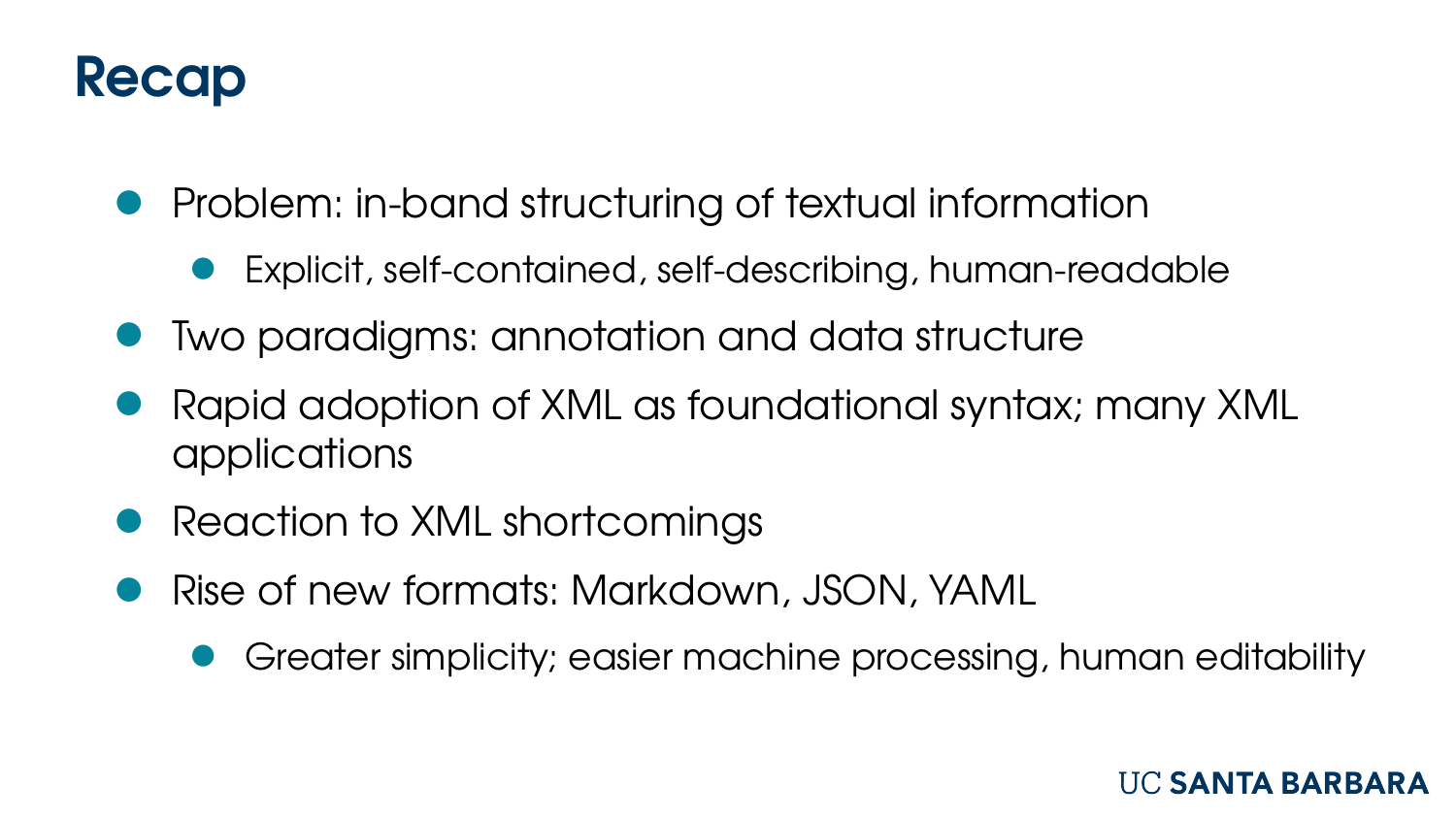

# Recap
Problem: in-band structuring of textual information
Explicit, self-contained, self-describing, human-readable
Two paradigms: annotation and data structure
Rapid adoption of XML as foundational syntax; many XML applications
Reaction to XML shortcomings
Rise of new formats: Markdown, JSON, YAML
Greater simplicity; easier machine processing, human editability